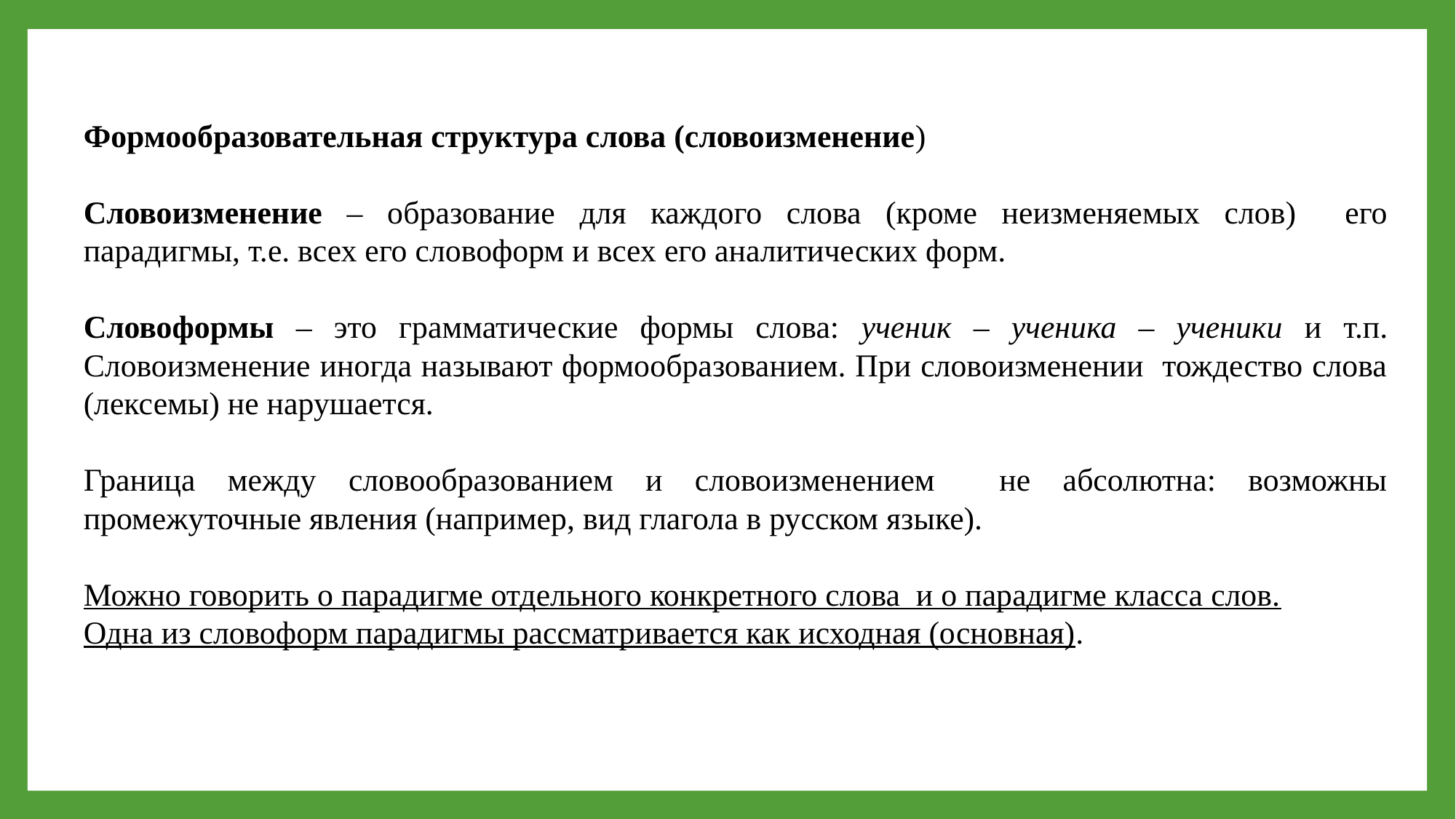

Формообразовательная структура слова (словоизменение)

Словоизменение – образование для каждого слова (кроме неизменяемых слов)  его парадигмы, т.е. всех его словоформ и всех его аналитических форм.

Словоформы – это грамматические формы слова: ученик – ученика – ученики и т.п. Словоизменение иногда называют формообразованием. При словоизменении  тождество слова (лексемы) не нарушается.

Граница между словообразованием и словоизменением  не абсолютна: возможны промежуточные явления (например, вид глагола в русском языке).

Можно говорить о парадигме отдельного конкретного слова  и о парадигме класса слов.
Одна из словоформ парадигмы рассматривается как исходная (основная).